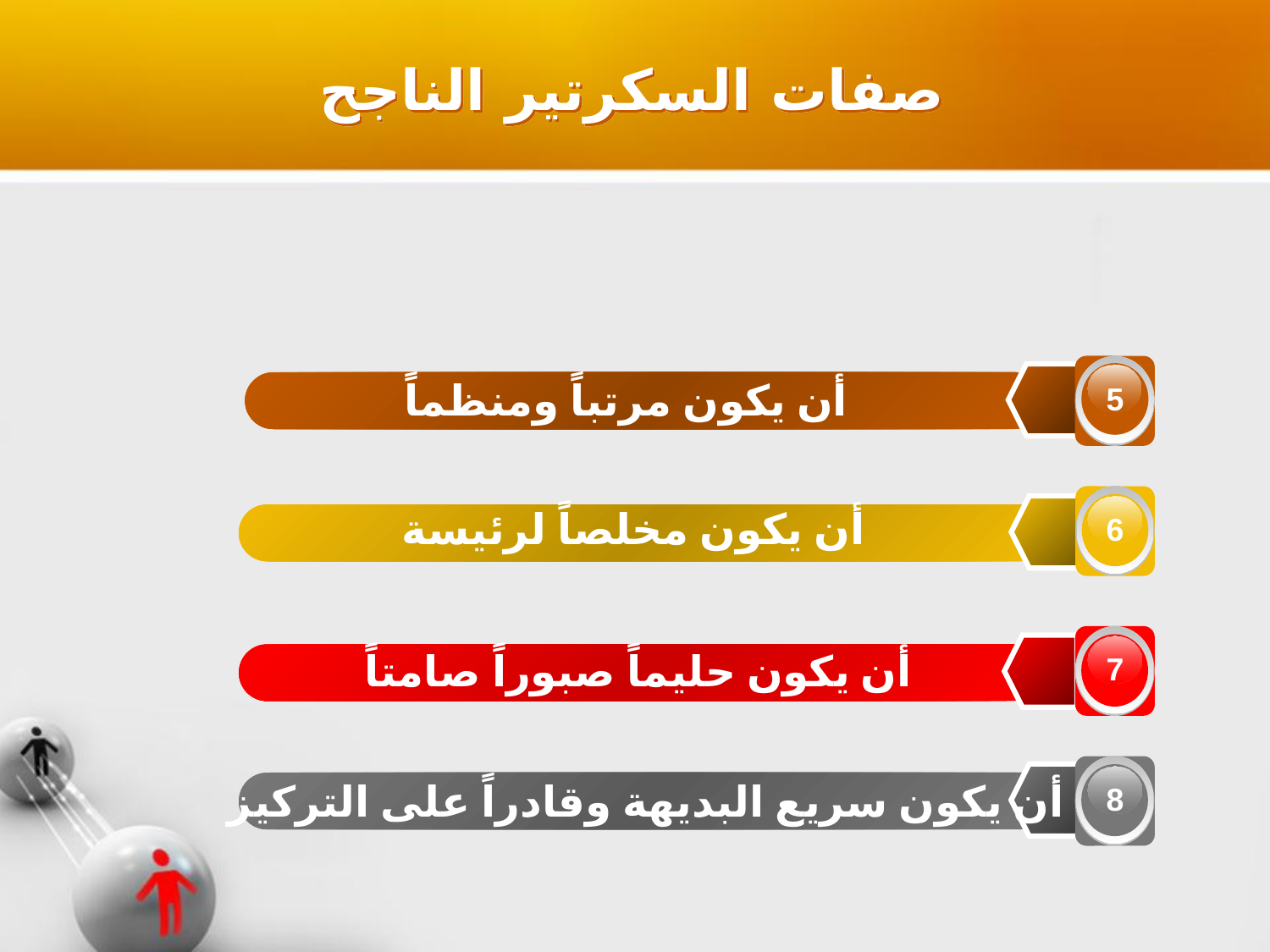

صفات السكرتير الناجح

5
أن يكون مرتباً ومنظماً

6

أن يكون مخلصاً لرئيسة

7

أن يكون حليماً صبوراً صامتاً

8

أن يكون سريع البديهة وقادراً على التركيز